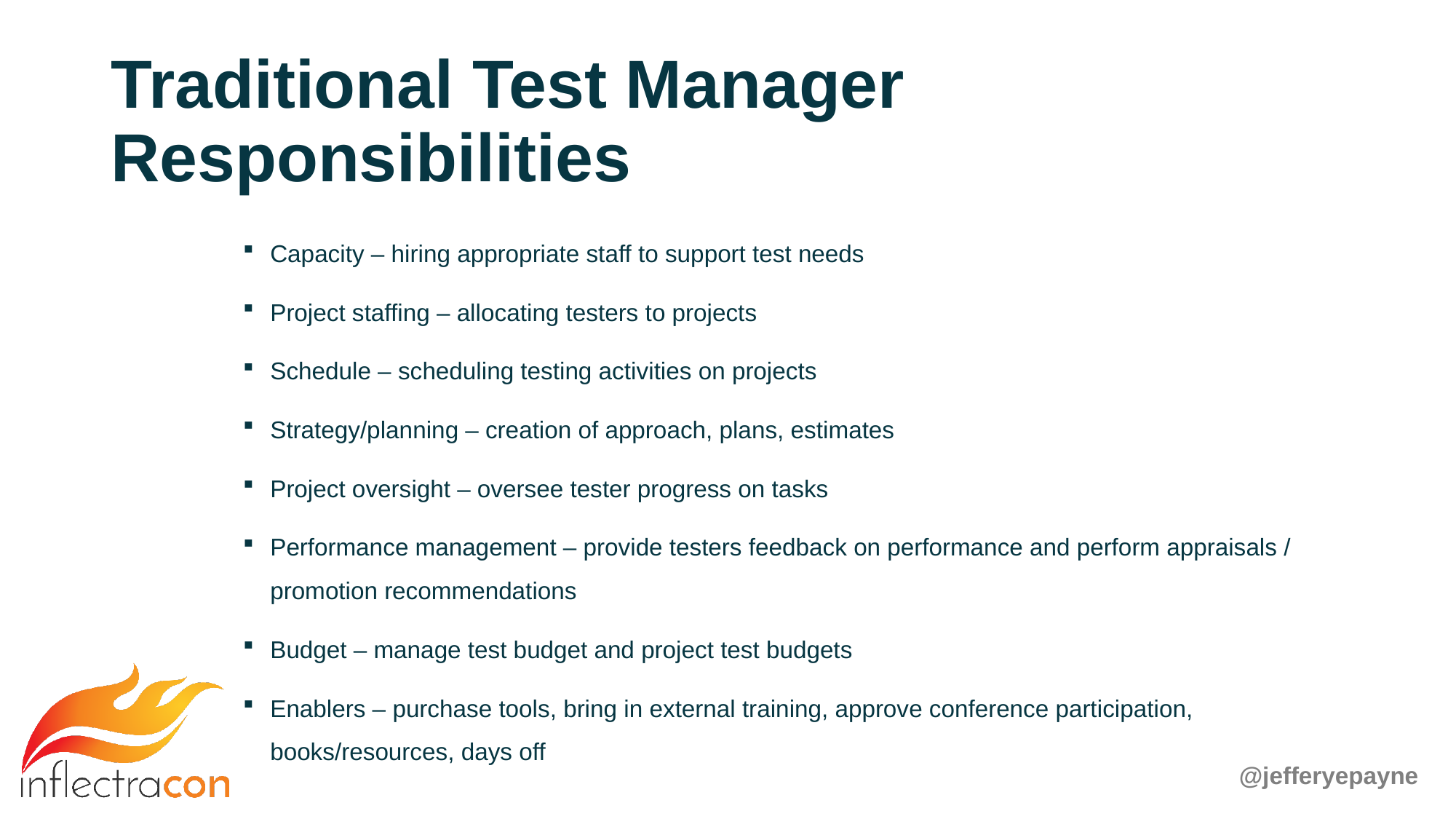

# Traditional Test Manager Responsibilities
Capacity – hiring appropriate staff to support test needs
Project staffing – allocating testers to projects
Schedule – scheduling testing activities on projects
Strategy/planning – creation of approach, plans, estimates
Project oversight – oversee tester progress on tasks
Performance management – provide testers feedback on performance and perform appraisals / promotion recommendations
Budget – manage test budget and project test budgets
Enablers – purchase tools, bring in external training, approve conference participation, books/resources, days off